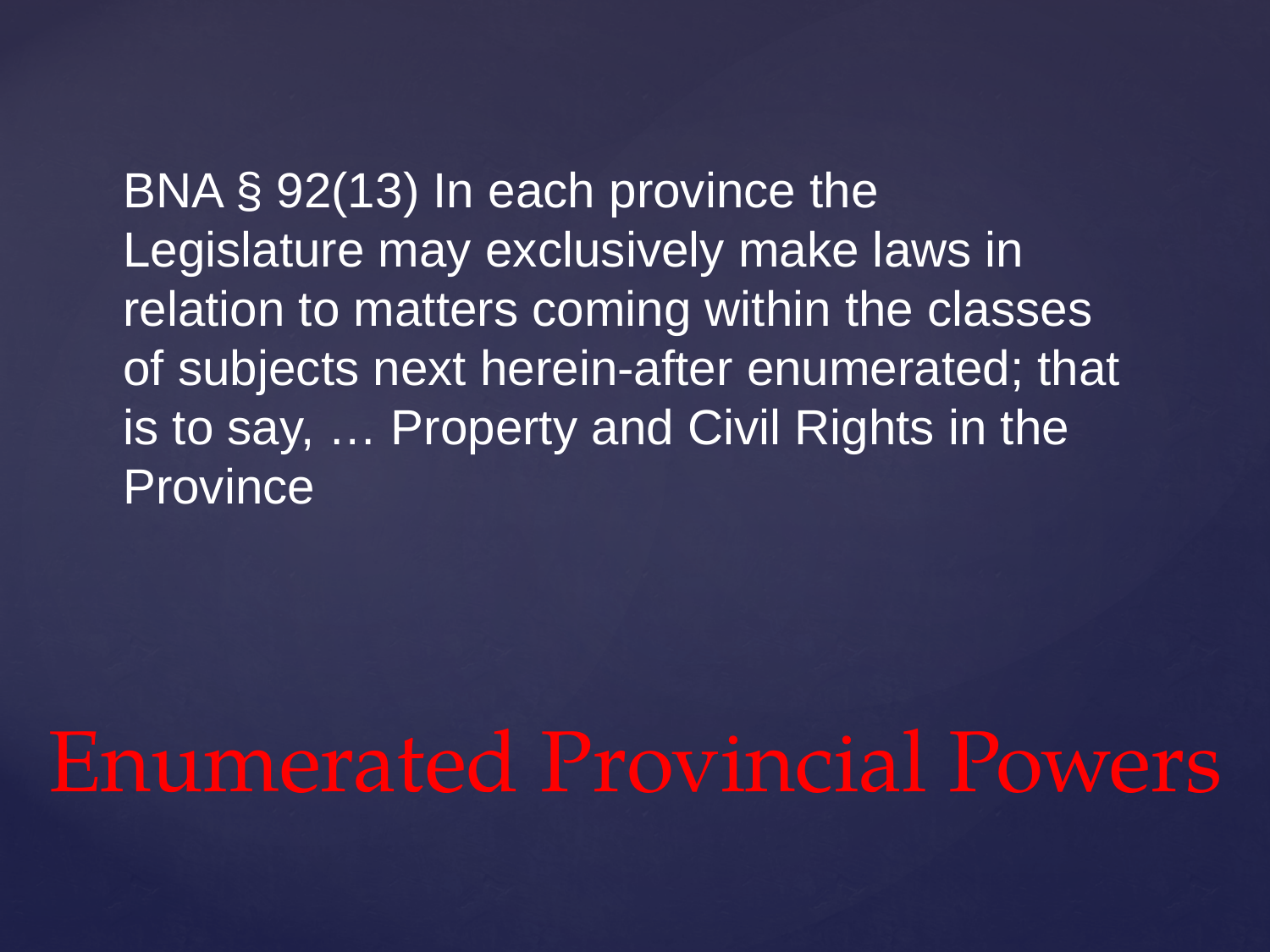

BNA § 92(13) In each province the Legislature may exclusively make laws in relation to matters coming within the classes of subjects next herein-after enumerated; that is to say, … Property and Civil Rights in the Province
# Enumerated Provincial Powers